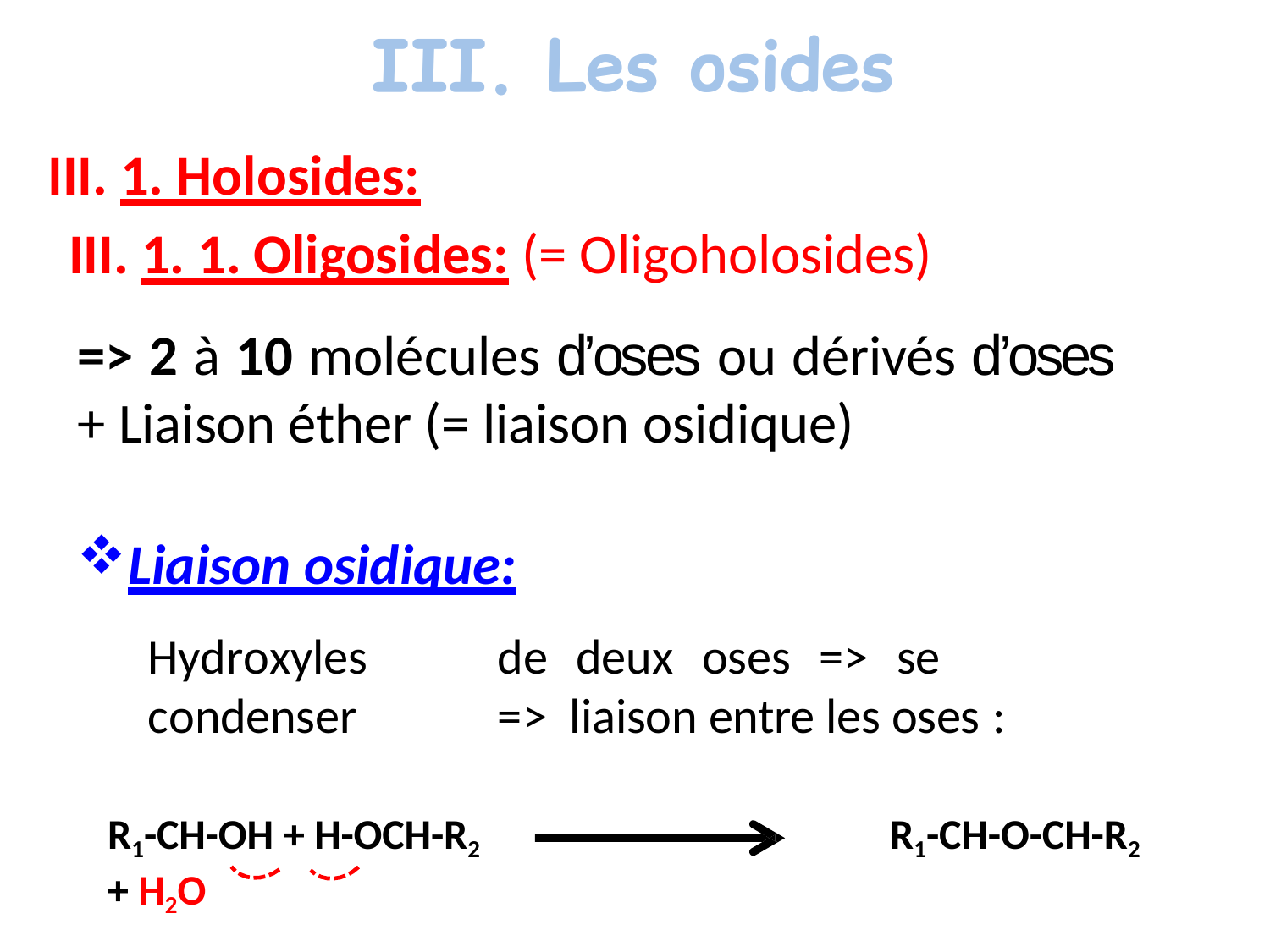

# III. Les osides
1. Holosides:
1. 1. Oligosides: (= Oligoholosides)
=> 2 à 10 molécules d’oses ou dérivés d’oses
+ Liaison éther (= liaison osidique)

Liaison osidique:
Hydroxyles	de	deux	oses	=>	se	condenser	=>  liaison entre les oses :

R1-CH-OH + H-OCH-R2	R1-CH-O-CH-R2 + H2O